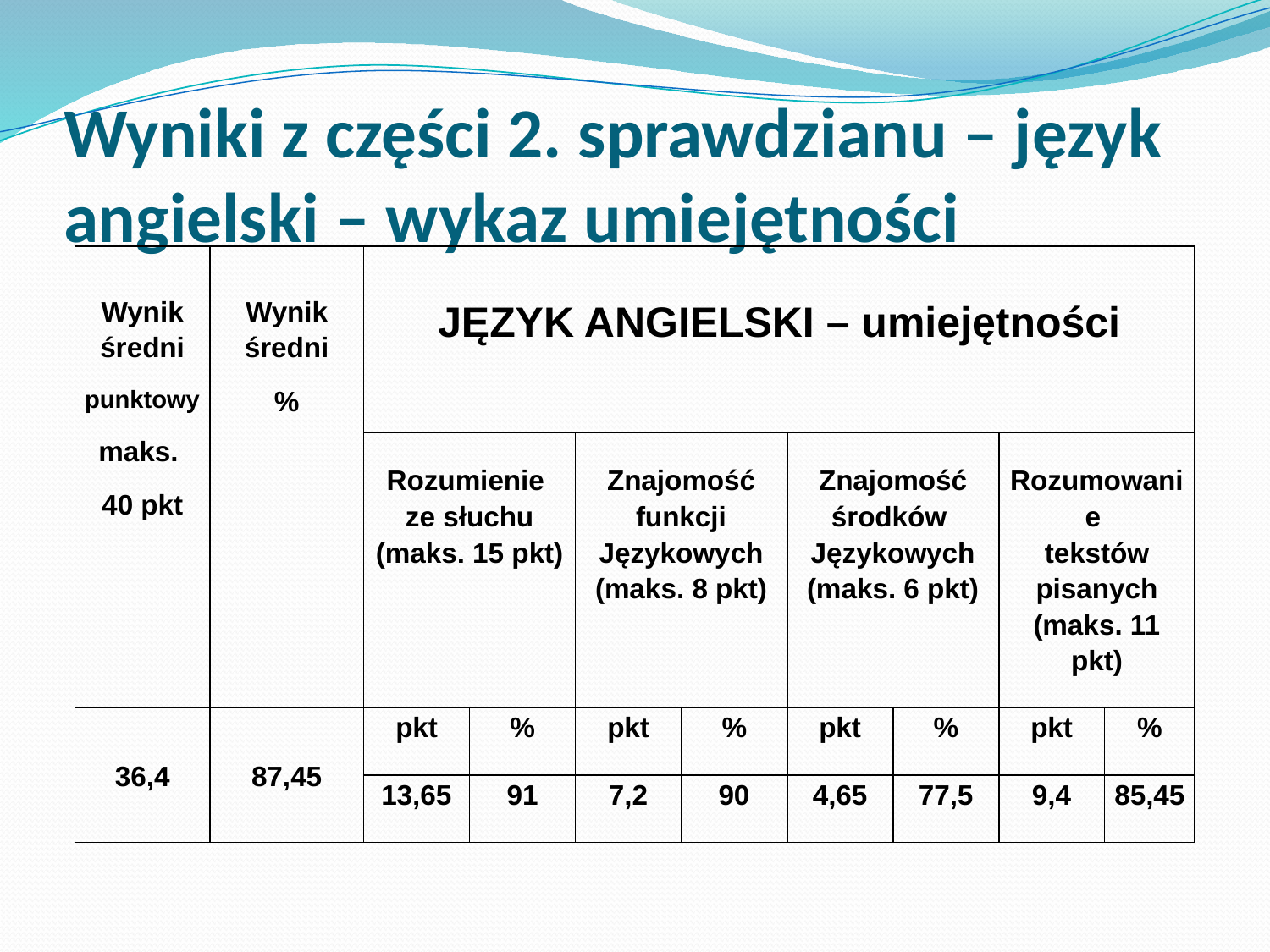

# Wyniki z części 2. sprawdzianu – język angielski – wykaz umiejętności
| Wynik średni punktowy maks. 40 pkt | Wynik średni % | JĘZYK ANGIELSKI – umiejętności |  |  |  |  |  |  |  |
| --- | --- | --- | --- | --- | --- | --- | --- | --- | --- |
|  |  | Rozumienie ze słuchu (maks. 15 pkt) |  | Znajomość funkcji Językowych (maks. 8 pkt) |  | Znajomość środków Językowych (maks. 6 pkt) |  | Rozumowanie tekstów pisanych (maks. 11 pkt) |  |
| 36,4 | 87,45 | pkt | % | pkt | % | pkt | % | pkt | % |
|  |  | 13,65 | 91 | 7,2 | 90 | 4,65 | 77,5 | 9,4 | 85,45 |